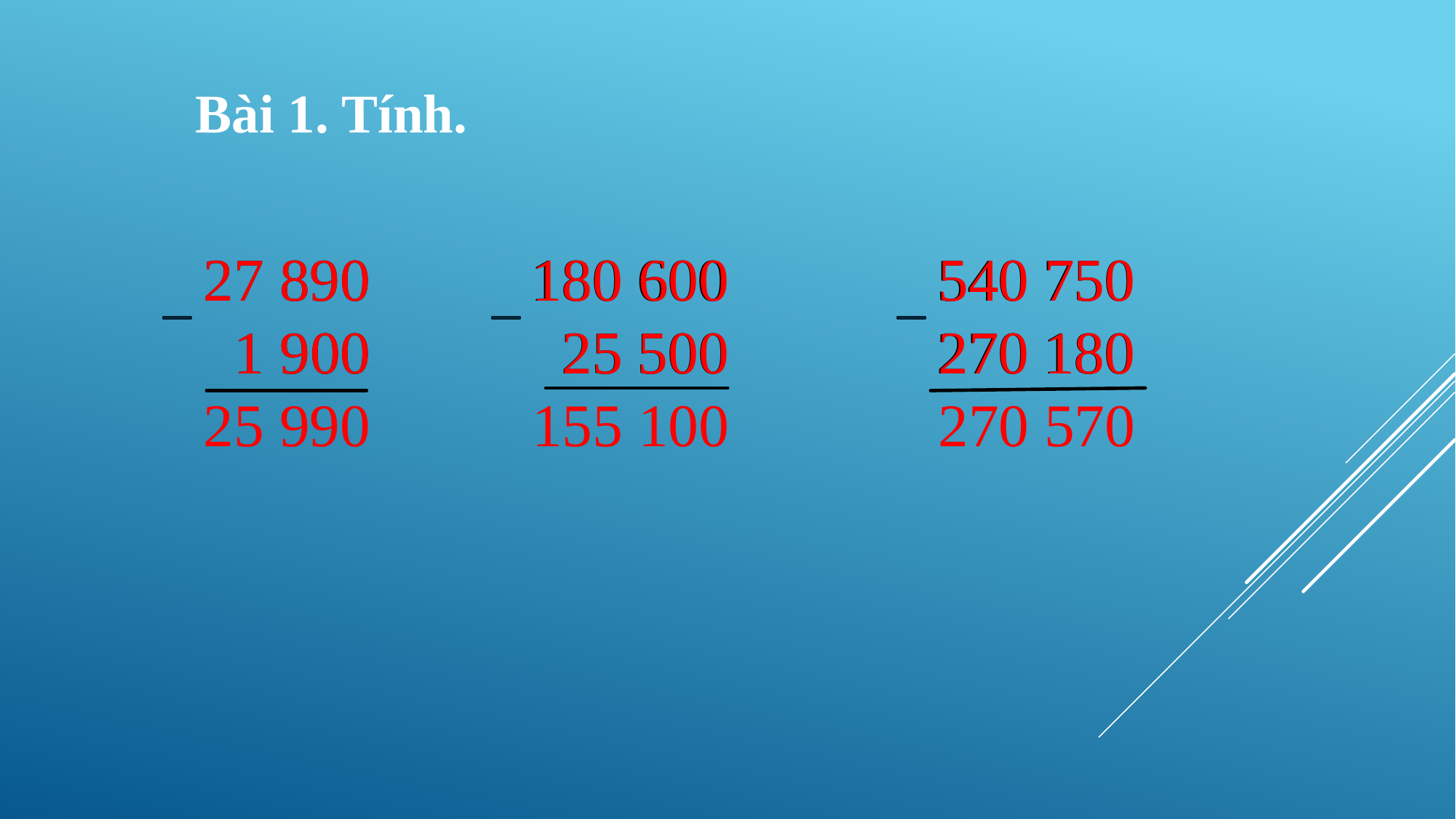

Bài 1. Tính.

540 750
270 180
180 600
25 500
27 890
1 900
540 750
270 180
270 570
180 600
25 500
155 100
27 890
1 900
25 990